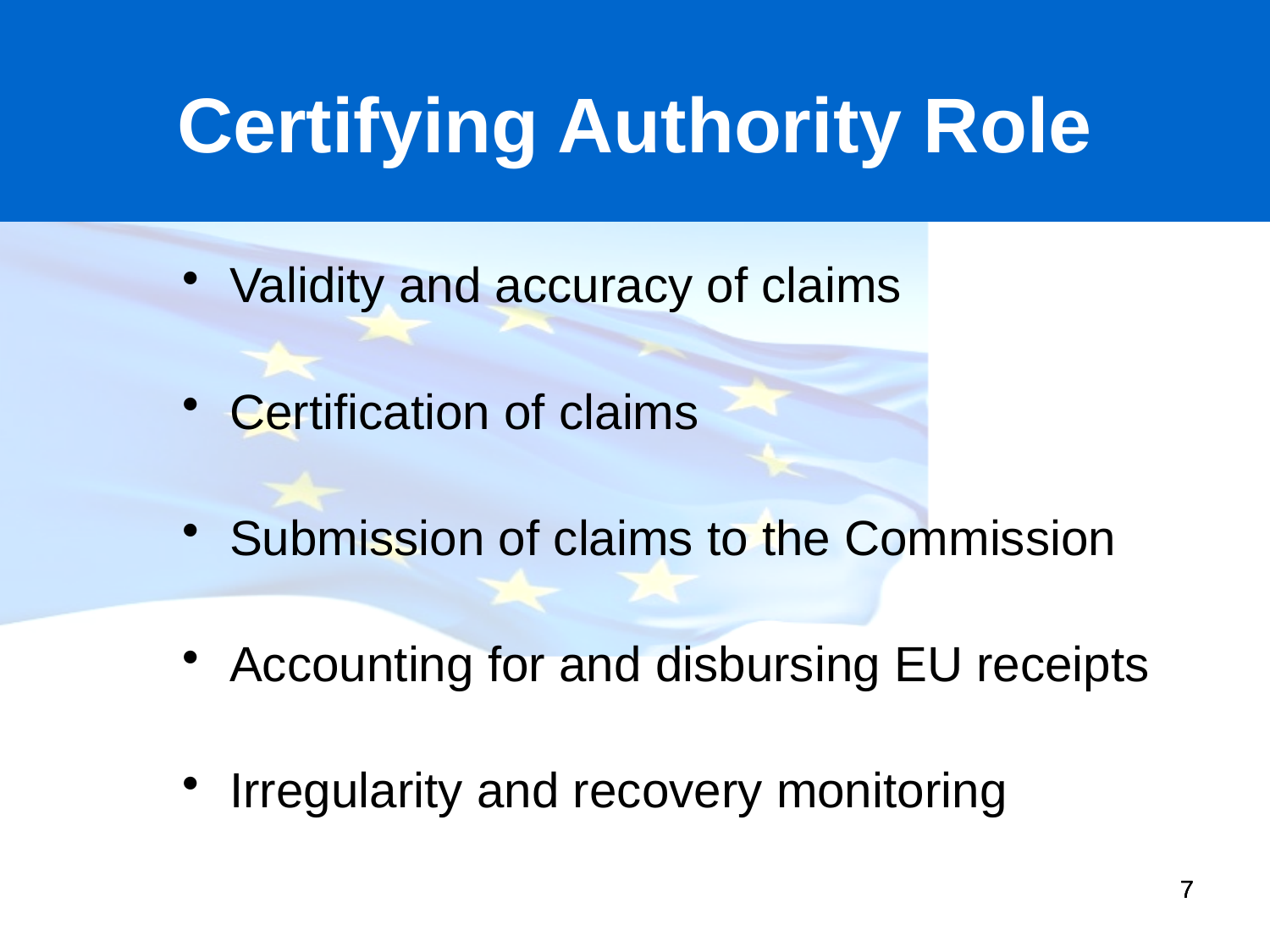

# Certifying Authority Role
Validity and accuracy of claims

Certification of claims

Submission of claims to the Commission

Accounting for and disbursing EU receipts

Irregularity and recovery monitoring
7
7
7